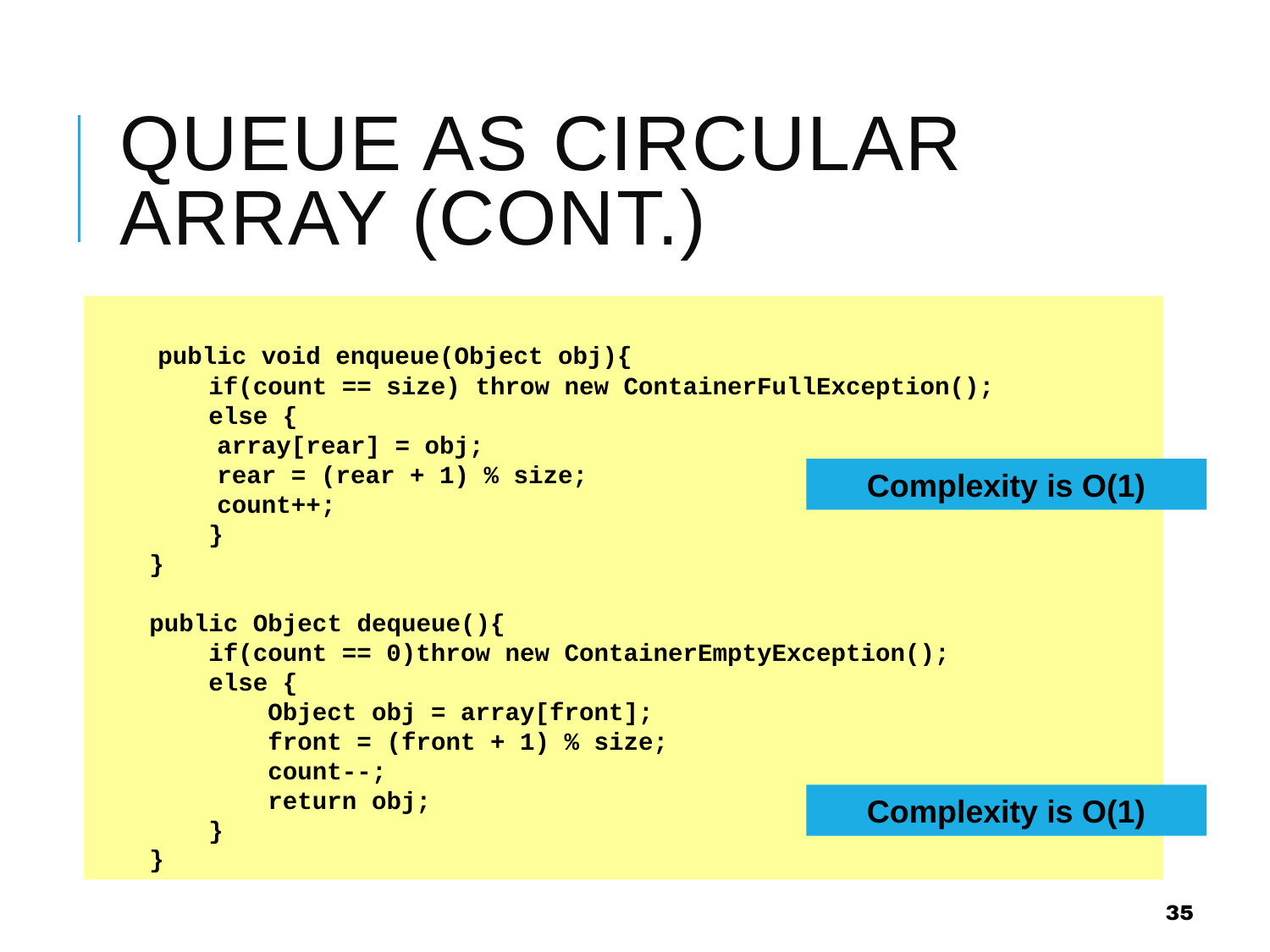

# Queue As Circular Array (Cont.)

    public void enqueue(Object obj){
        if(count == size) throw new ContainerFullException();
        else {
        	array[rear] = obj;
        	rear = (rear + 1) % size;
        	count++;
        }
    }

    public Object dequeue(){
        if(count == 0)throw new ContainerEmptyException();
        else {
            Object obj = array[front];
            front = (front + 1) % size;
            count--;
            return obj;
        }
    }
Complexity is O(1)
Complexity is O(1)
35